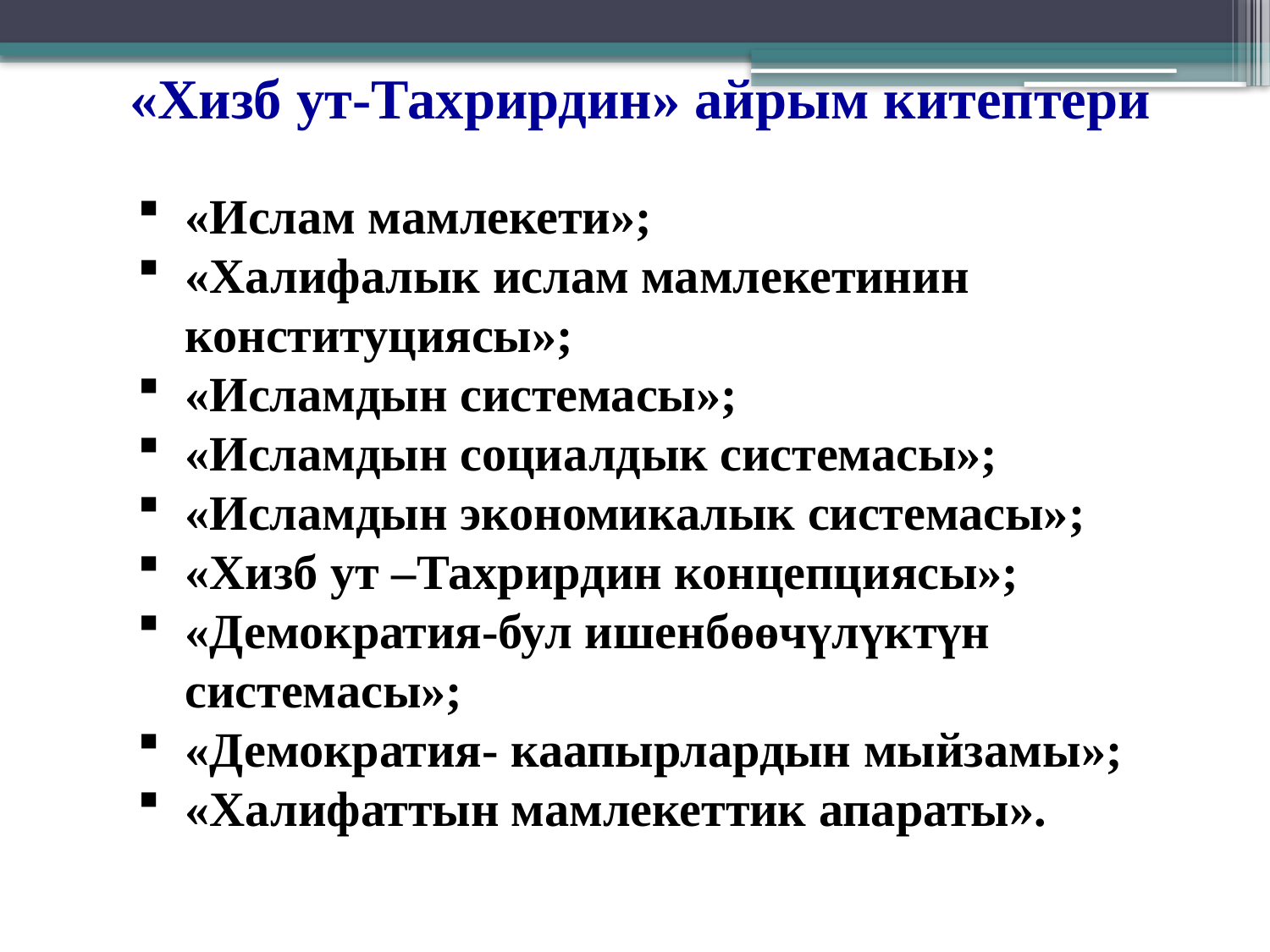

«Хизб ут-Тахрирдин» айрым китептери
«Ислам мамлекети»;
«Халифалык ислам мамлекетинин конституциясы»;
«Исламдын системасы»;
«Исламдын социалдык системасы»;
«Исламдын экономикалык системасы»;
«Хизб ут –Тахрирдин концепциясы»;
«Демократия-бул ишенбөөчүлүктүн системасы»;
«Демократия- каапырлардын мыйзамы»;
«Халифаттын мамлекеттик апараты».